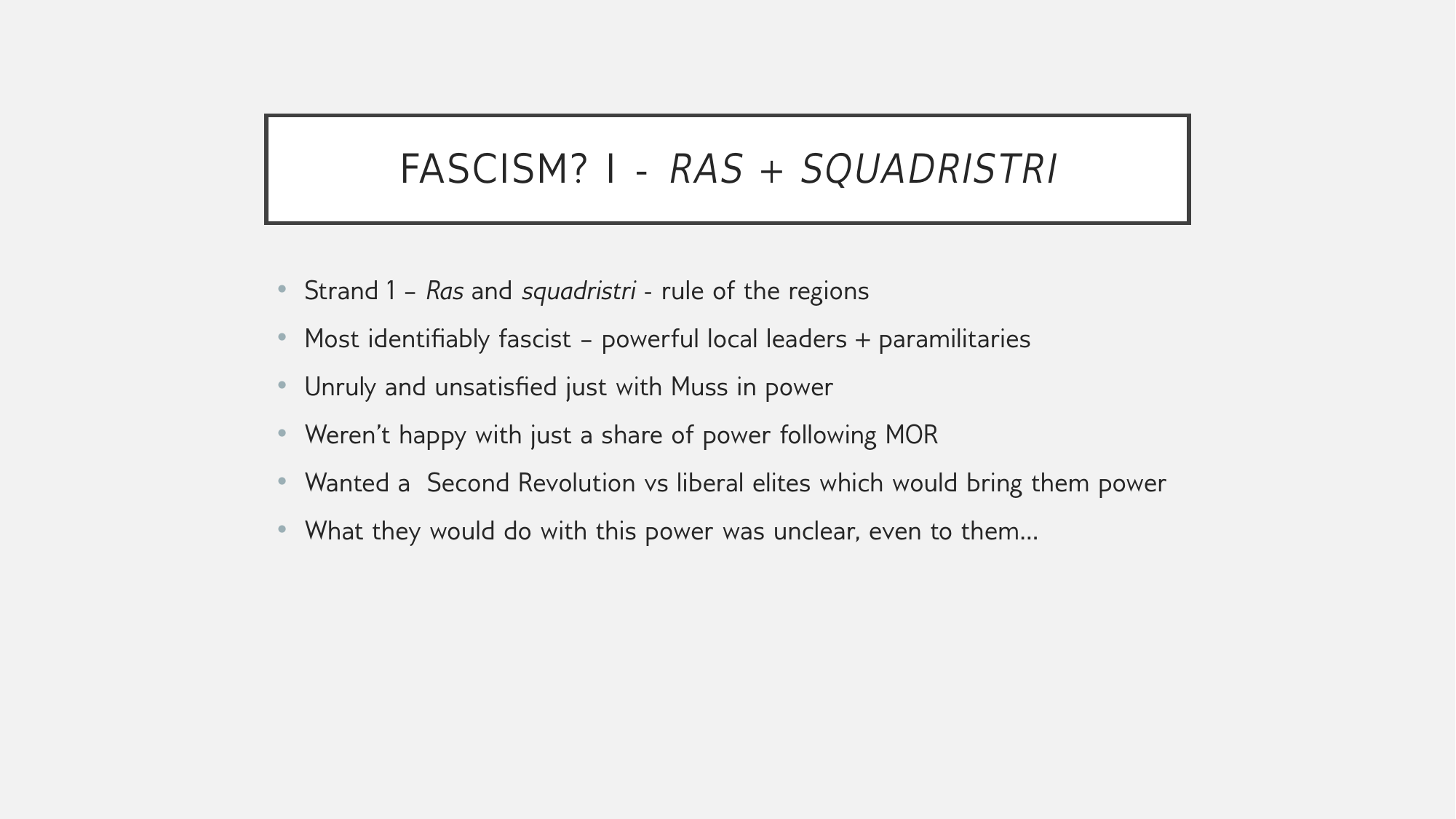

# FascisM? I - Ras + Squadristri
Strand 1 – Ras and squadristri - rule of the regions
Most identifiably fascist – powerful local leaders + paramilitaries
Unruly and unsatisfied just with Muss in power
Weren’t happy with just a share of power following MOR
Wanted a  Second Revolution vs liberal elites which would bring them power
What they would do with this power was unclear, even to them…